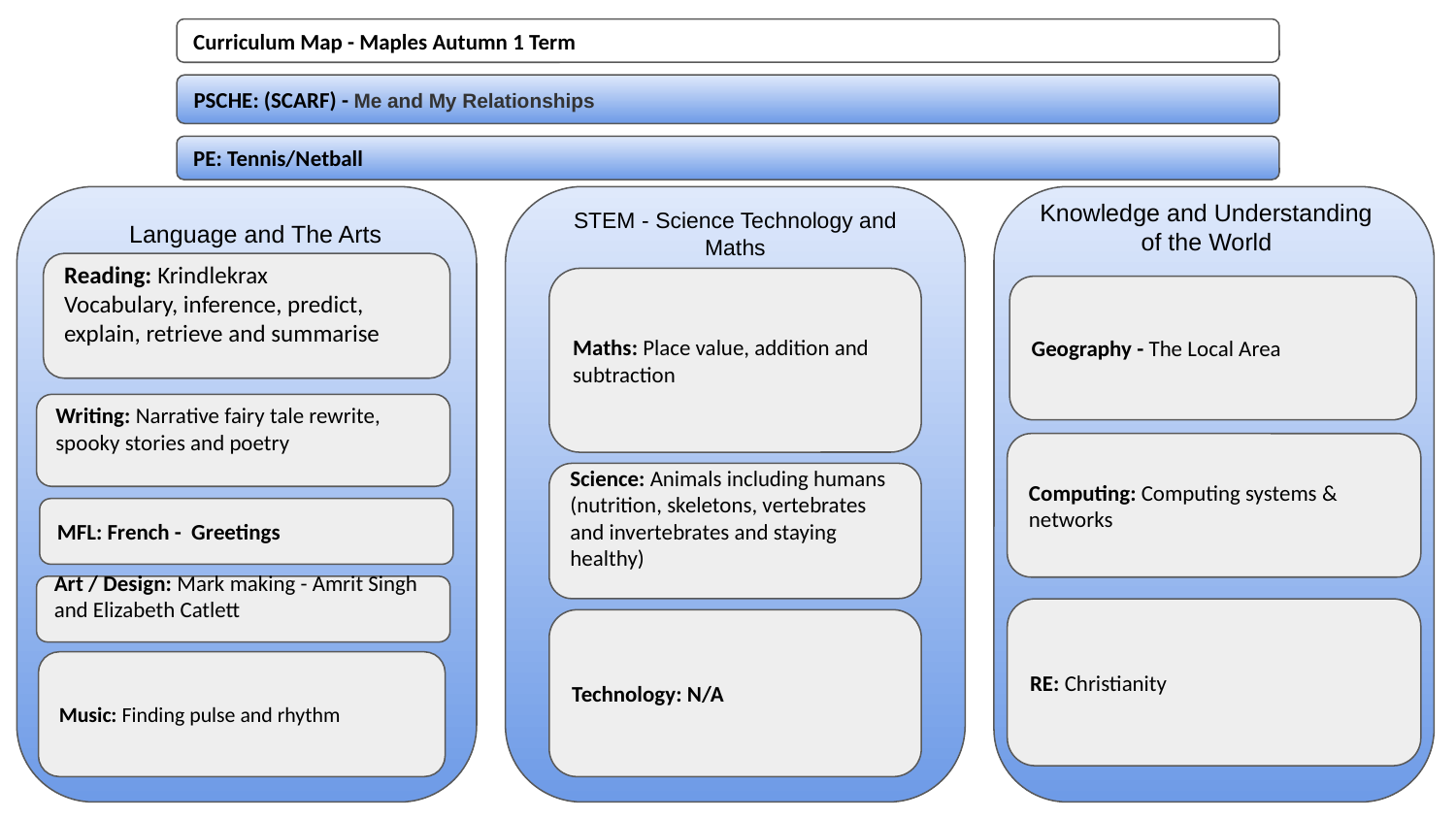

Curriculum Map - Maples Autumn 1 Term
PSCHE: (SCARF) - Me and My Relationships
PE: Tennis/Netball
Knowledge and Understanding of the World

STEM - Science Technology and Maths
        Language and The Arts
Reading: Krindlekrax
Vocabulary, inference, predict, explain, retrieve and summarise

Maths: Place value, addition and subtraction
Geography - The Local Area
Writing: Narrative fairy tale rewrite, spooky stories and poetry

Computing: Computing systems & networks
Science: Animals including humans (nutrition, skeletons, vertebrates and invertebrates and staying healthy)

MFL: French -  Greetings
Art / Design: Mark making - Amrit Singh and Elizabeth Catlett

RE: Christianity
Technology: N/A
Music: Finding pulse and rhythm